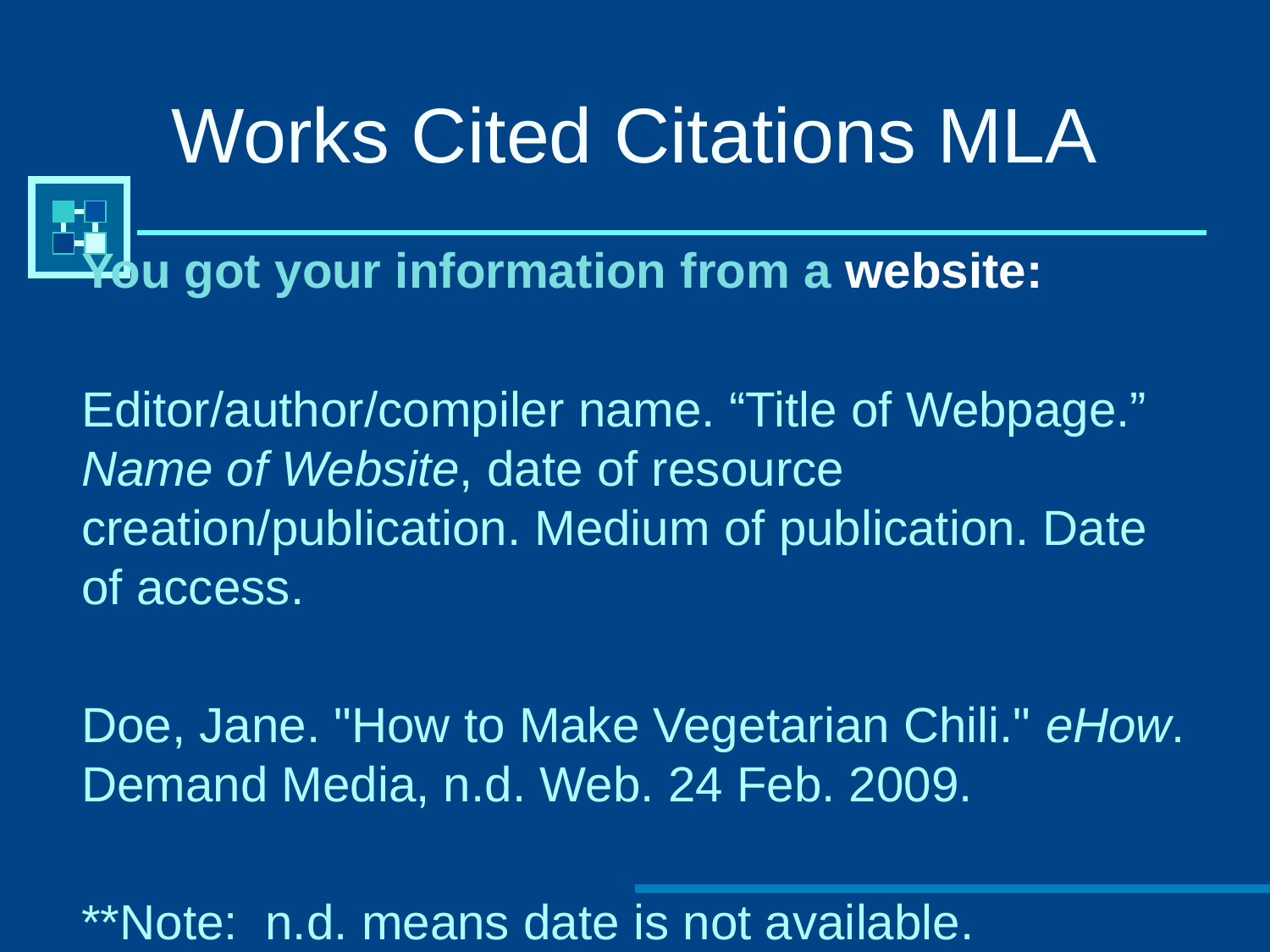

# Works Cited Citations MLA
You got your information from a website:

Editor/author/compiler name. “Title of Webpage.” Name of Website, date of resource creation/publication. Medium of publication. Date of access.

Doe, Jane. "How to Make Vegetarian Chili." eHow. Demand Media, n.d. Web. 24 Feb. 2009.

**Note:  n.d. means date is not available.